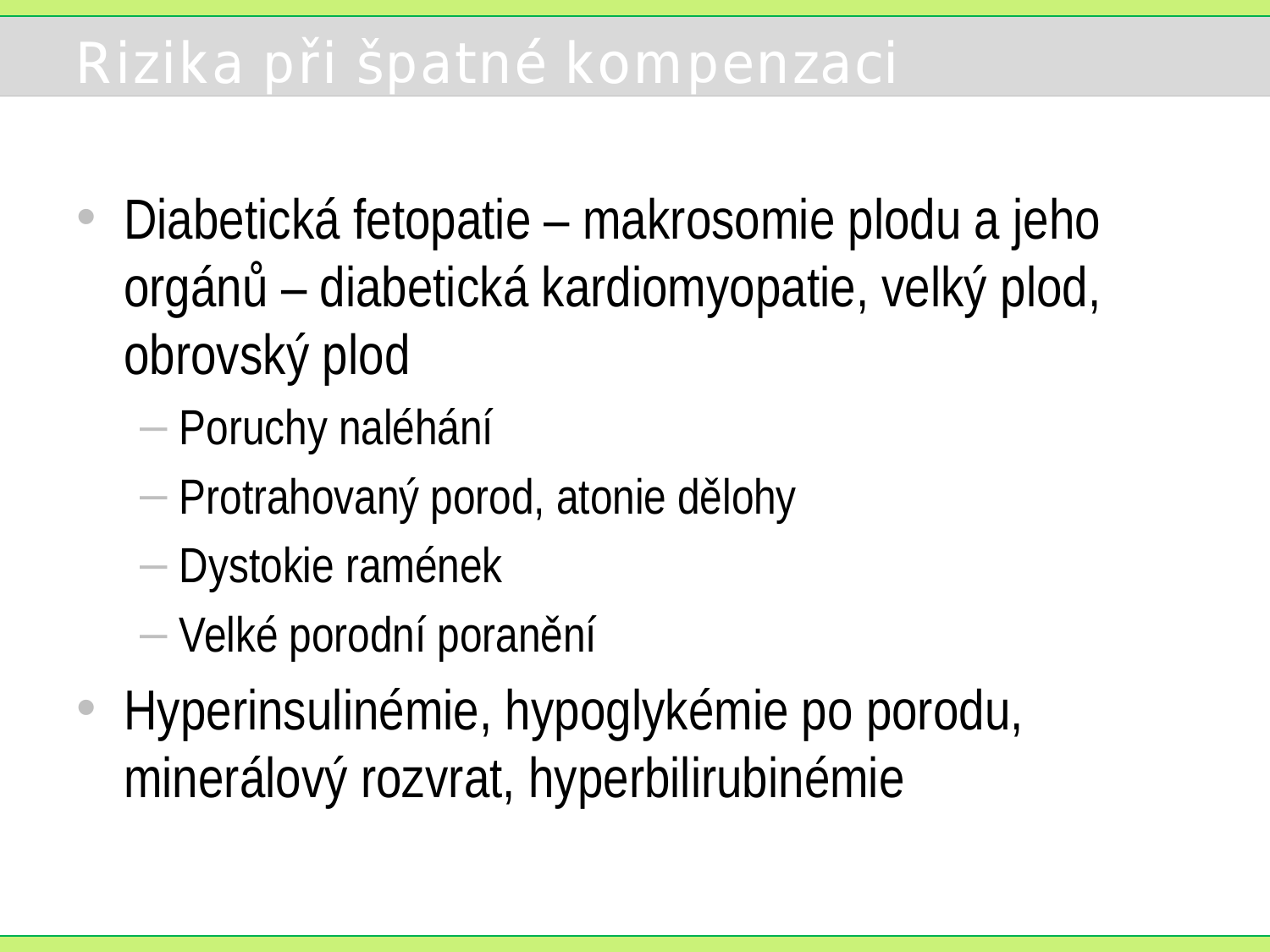

# Rizika při špatné kompenzaci
Diabetická fetopatie – makrosomie plodu a jeho orgánů – diabetická kardiomyopatie, velký plod, obrovský plod
Poruchy naléhání
Protrahovaný porod, atonie dělohy
Dystokie ramének
Velké porodní poranění
Hyperinsulinémie, hypoglykémie po porodu, minerálový rozvrat, hyperbilirubinémie